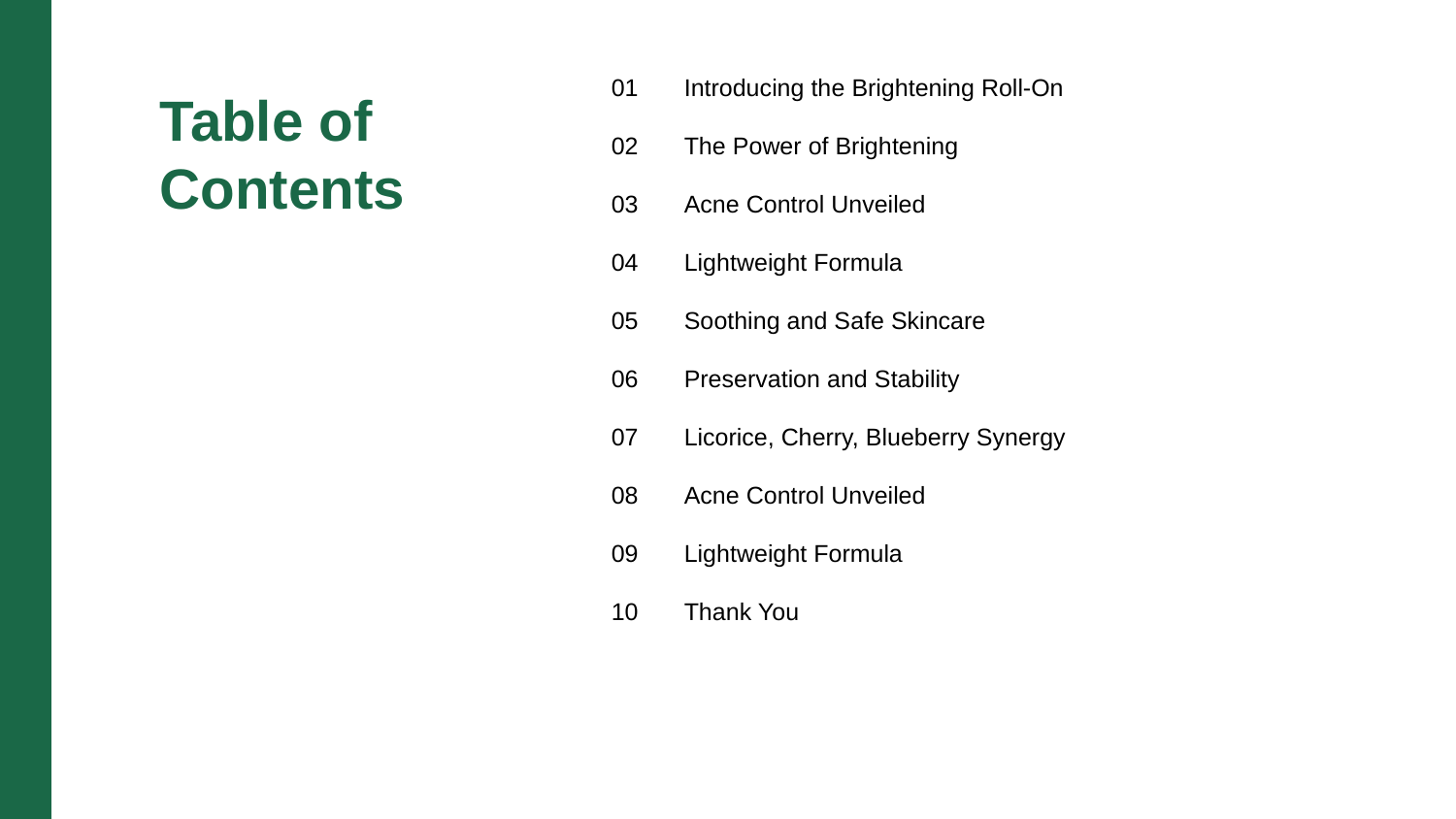

01
Introducing the Brightening Roll-On
Table of Contents
02
The Power of Brightening
03
Acne Control Unveiled
04
Lightweight Formula
05
Soothing and Safe Skincare
06
Preservation and Stability
07
Licorice, Cherry, Blueberry Synergy
08
Acne Control Unveiled
09
Lightweight Formula
10
Thank You